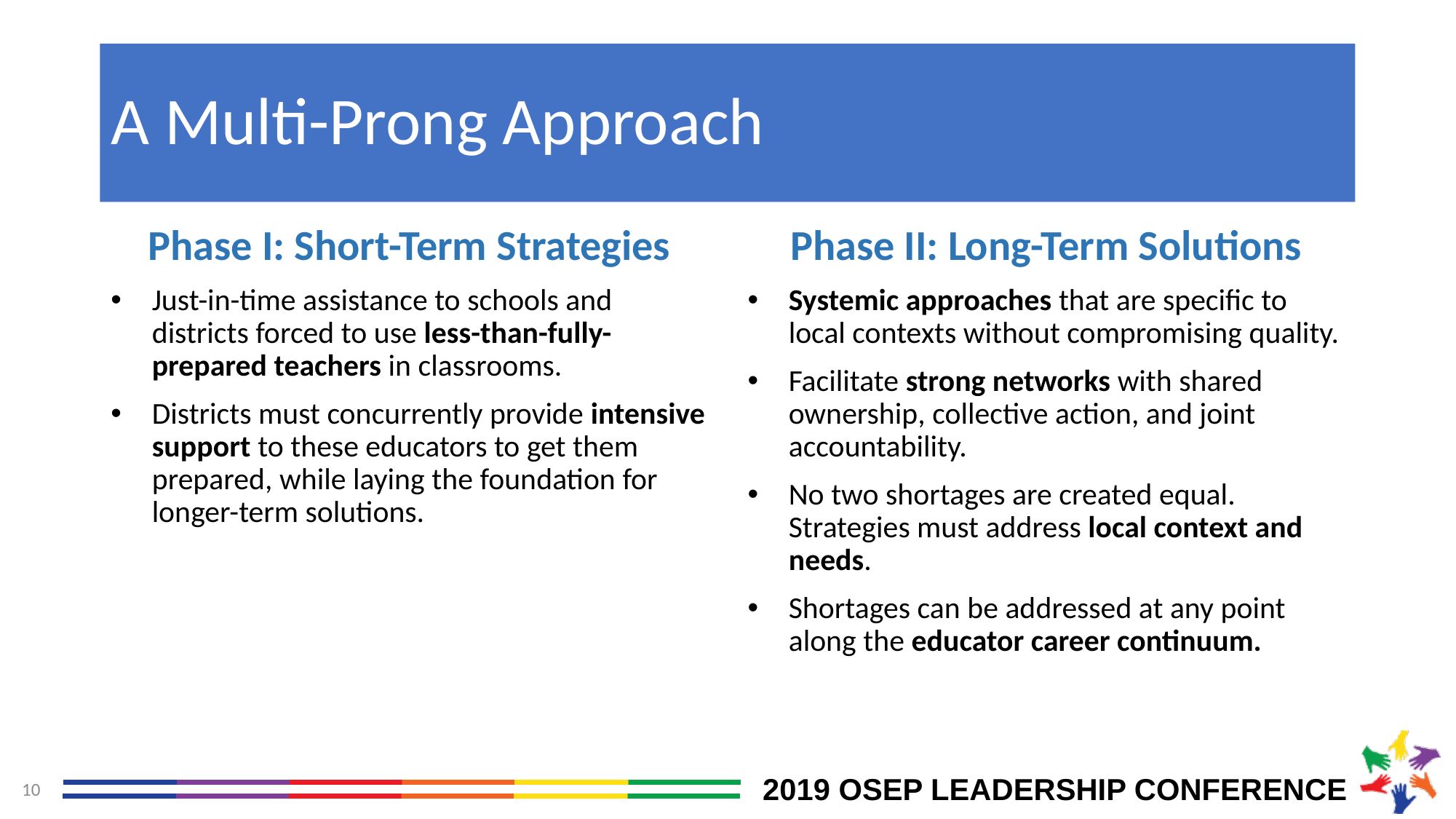

# A Multi-Prong Approach
Phase I: Short-Term Strategies
Just-in-time assistance to schools and districts forced to use less-than-fully-prepared teachers in classrooms.
Districts must concurrently provide intensive support to these educators to get them prepared, while laying the foundation for longer-term solutions.

Phase II: Long-Term Solutions
Systemic approaches that are specific to local contexts without compromising quality.
Facilitate strong networks with shared ownership, collective action, and joint accountability.
No two shortages are created equal. Strategies must address local context and needs.
Shortages can be addressed at any point along the educator career continuum.
10